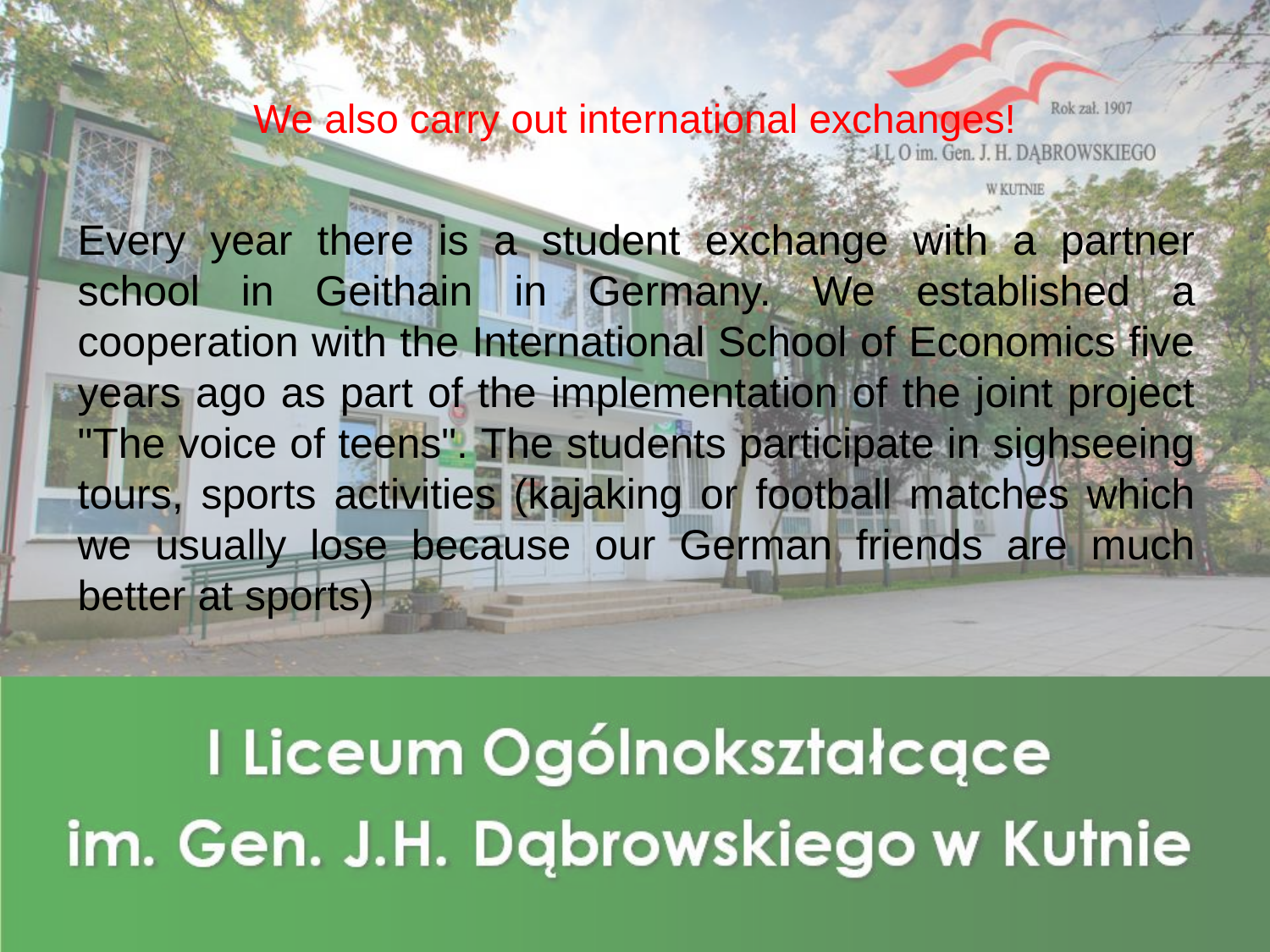

# We also carry out international exchanges!
Every year there is a student exchange with a partner school in Geithain in Germany. We established a cooperation with the International School of Economics five years ago as part of the implementation of the joint project "The voice of teens". The students participate in sighseeing tours, sports activities (kajaking or football matches which we usually lose because our German friends are much better at sports)